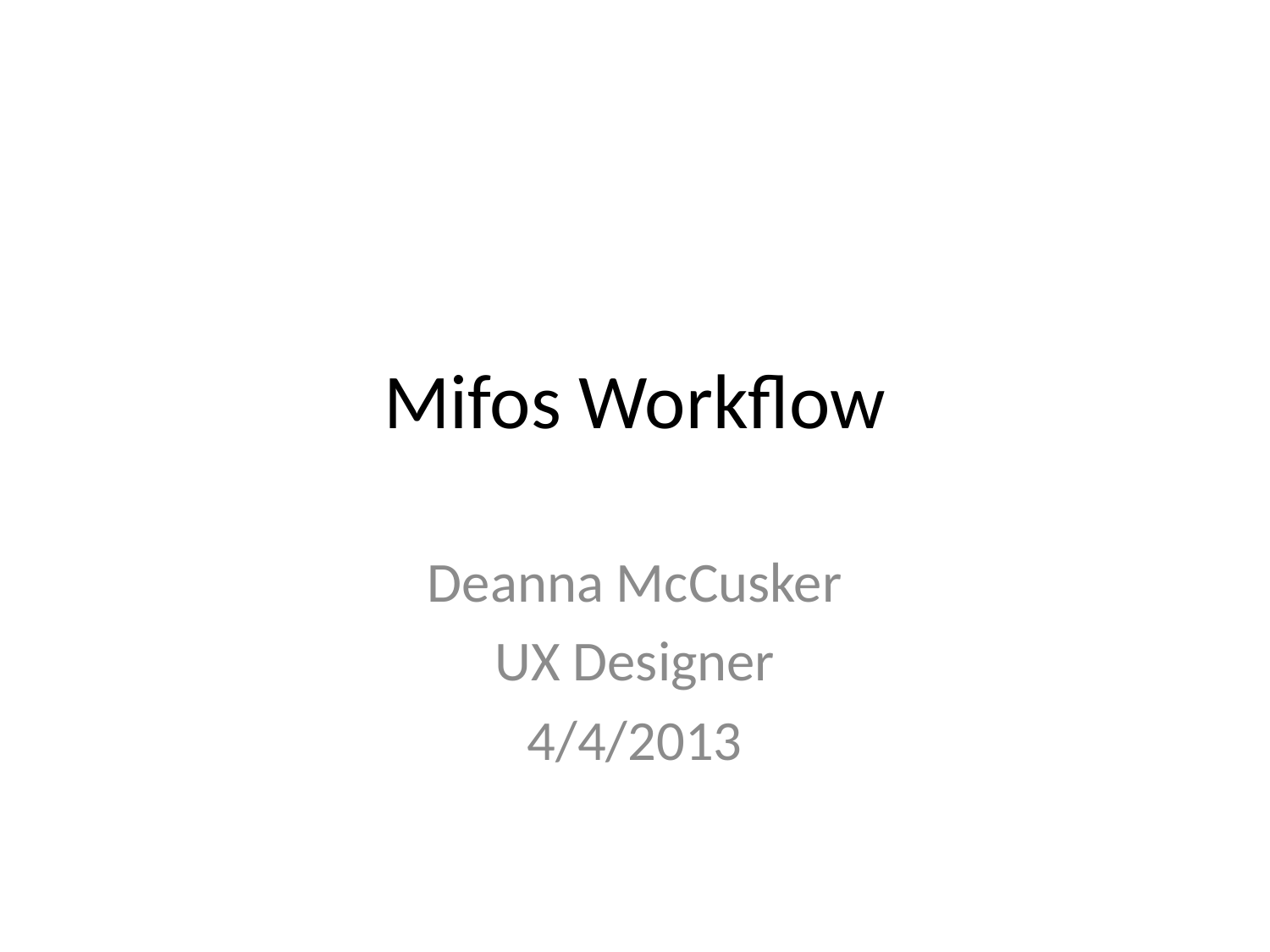

# Mifos Workflow
Deanna McCusker
UX Designer
4/4/2013